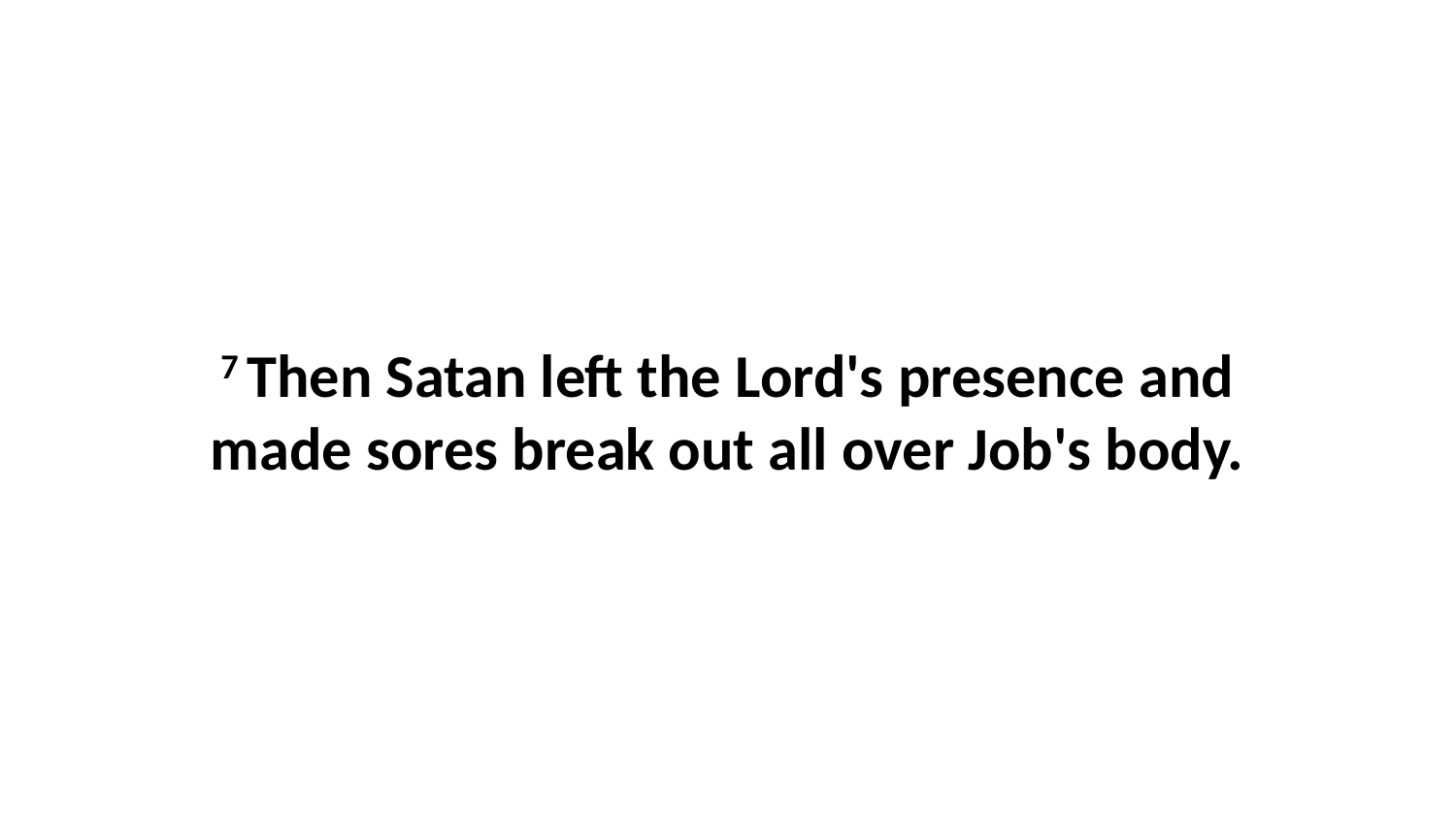

7 Then Satan left the Lord's presence and made sores break out all over Job's body.